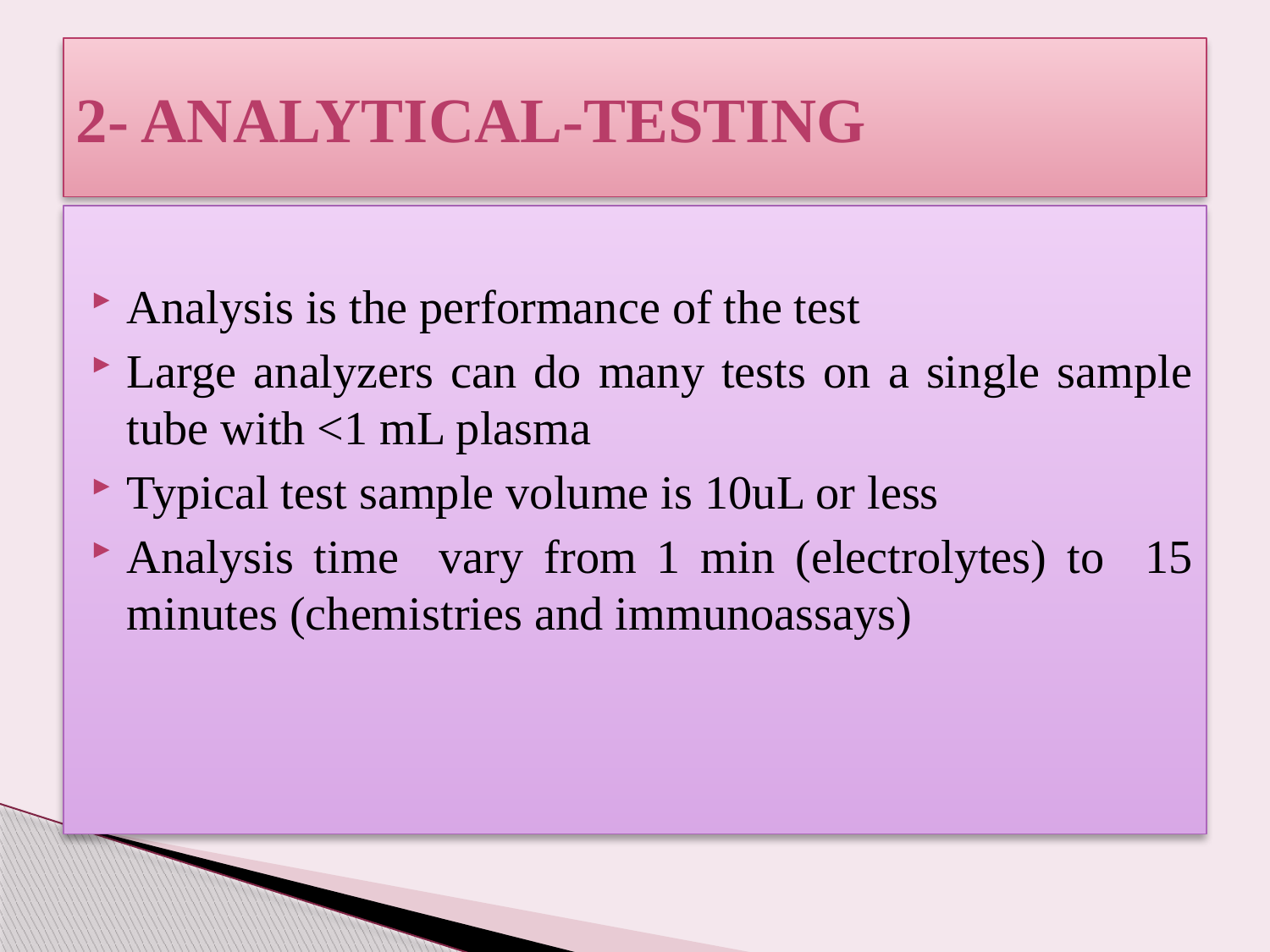

# 2- Analytical-testing

Analysis is the performance of the test
Large analyzers can do many tests on a single sample tube with <1 mL plasma
Typical test sample volume is 10uL or less
Analysis time  vary from 1 min (electrolytes) to  15 minutes (chemistries and immunoassays)